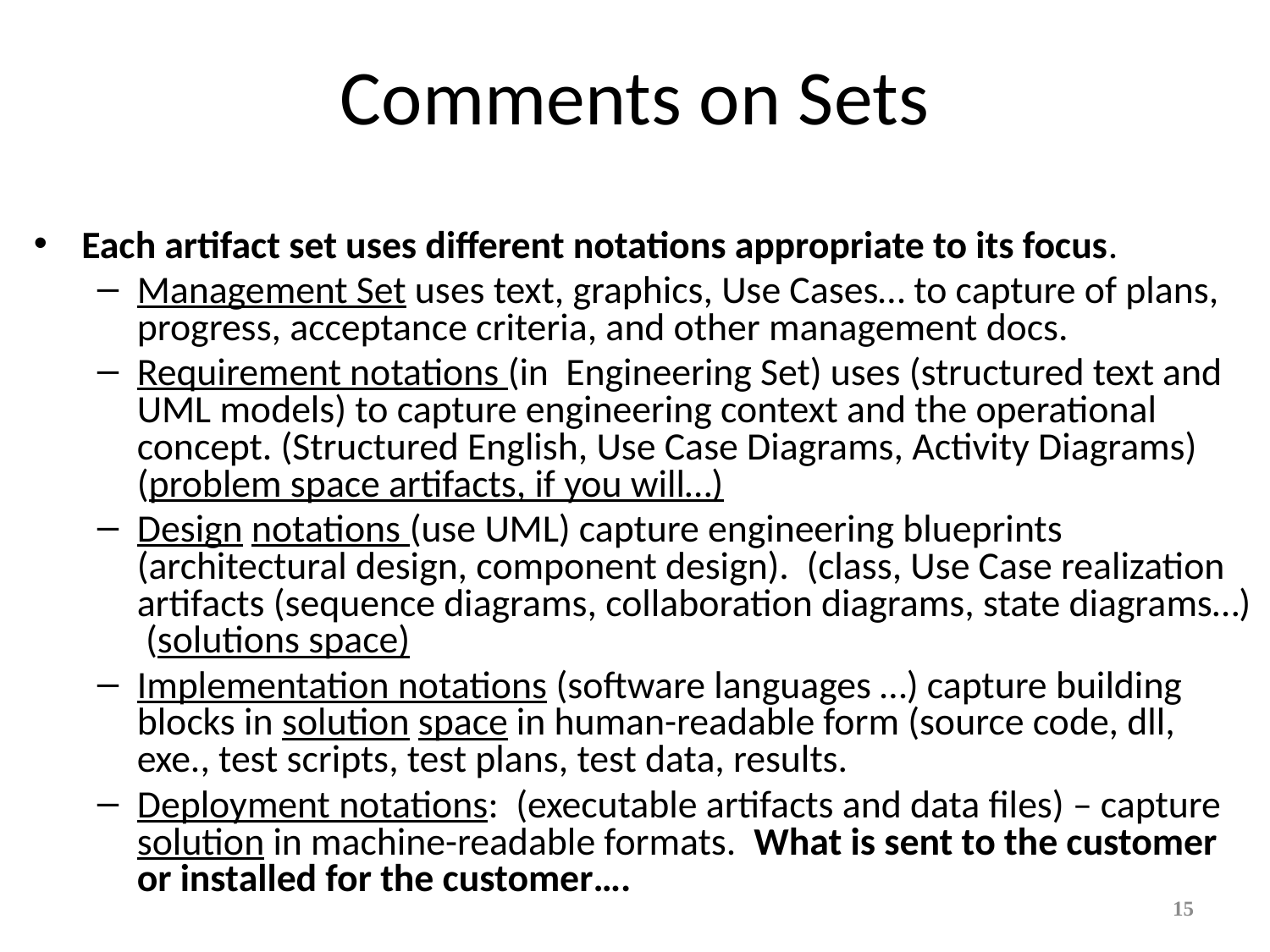

# Comments on Sets
Each artifact set uses different notations appropriate to its focus.
Management Set uses text, graphics, Use Cases… to capture of plans, progress, acceptance criteria, and other management docs.
Requirement notations (in  Engineering Set) uses (structured text and UML models) to capture engineering context and the operational concept. (Structured English, Use Case Diagrams, Activity Diagrams)  (problem space artifacts, if you will…)
Design notations (use UML) capture engineering blueprints (architectural design, component design).  (class, Use Case realization artifacts (sequence diagrams, collaboration diagrams, state diagrams…)  (solutions space)
Implementation notations (software languages …) capture building blocks in solution space in human-readable form (source code, dll, exe., test scripts, test plans, test data, results.
Deployment notations:  (executable artifacts and data files) – capture solution in machine-readable formats.  What is sent to the customer or installed for the customer….
15